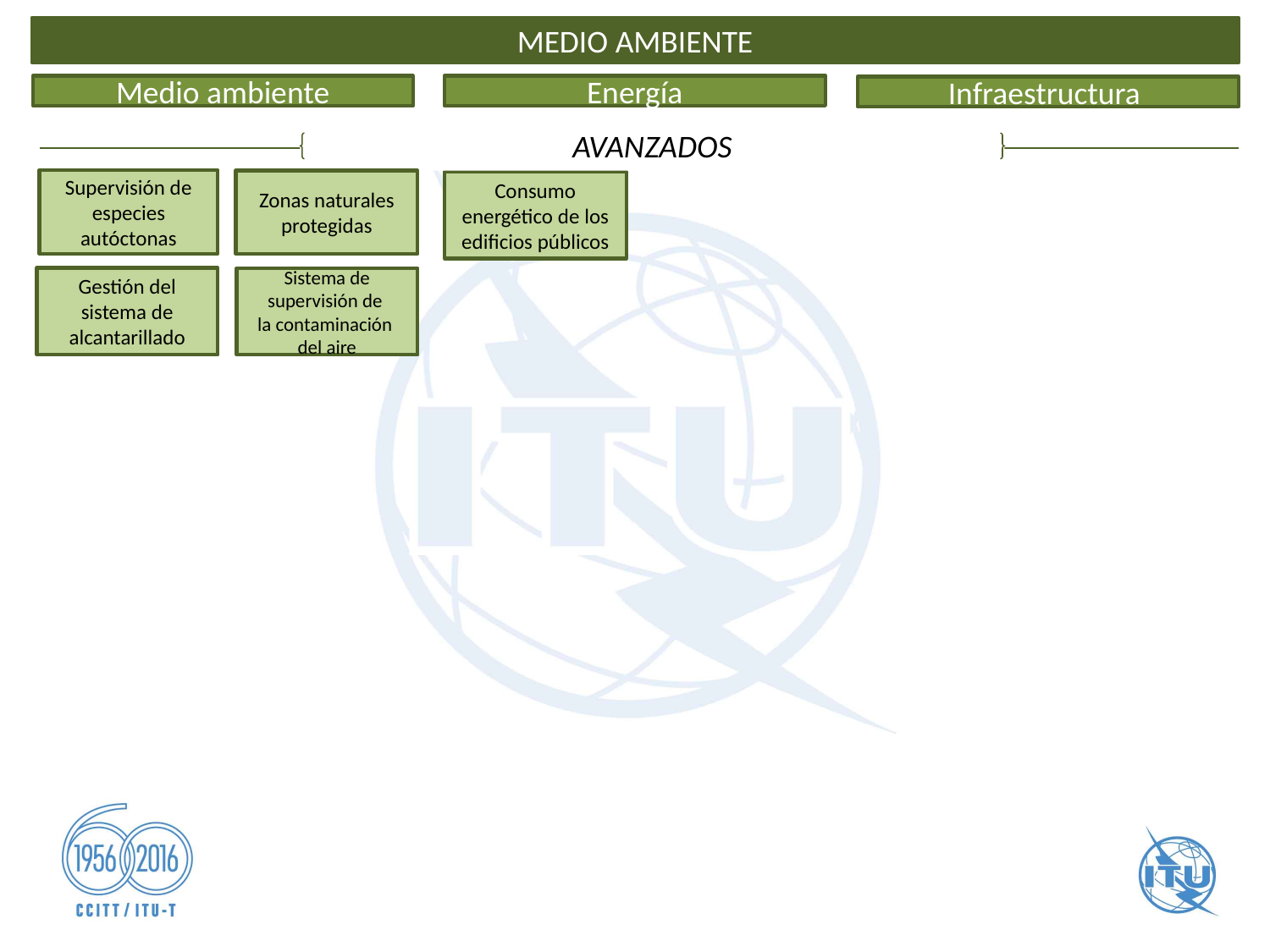

MEDIO AMBIENTE
Medio ambiente
Energía
Infraestructura
AVANZADOS

Supervisión de especies autóctonas
Zonas naturales protegidas
Consumo energético de los edificios públicos
Gestión del sistema de alcantarillado
Sistema de supervisión de
la contaminación
del aire